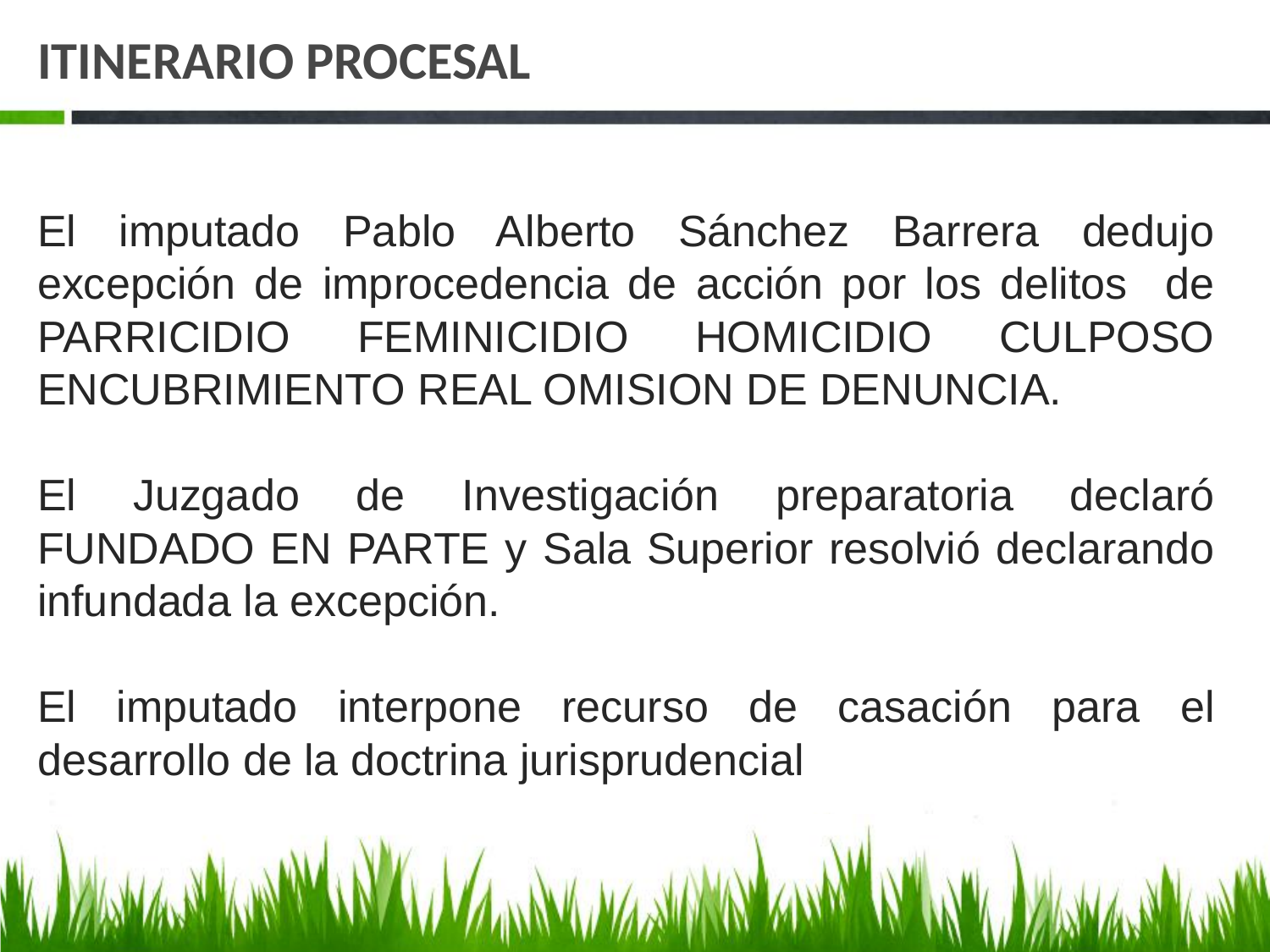

# ITINERARIO PROCESAL
El imputado Pablo Alberto Sánchez Barrera dedujo excepción de improcedencia de acción por los delitos  de PARRICIDIO FEMINICIDIO HOMICIDIO CULPOSO ENCUBRIMIENTO REAL OMISION DE DENUNCIA.

El Juzgado de Investigación preparatoria declaró FUNDADO EN PARTE y Sala Superior resolvió declarando infundada la excepción.

El imputado interpone recurso de casación para el desarrollo de la doctrina jurisprudencial